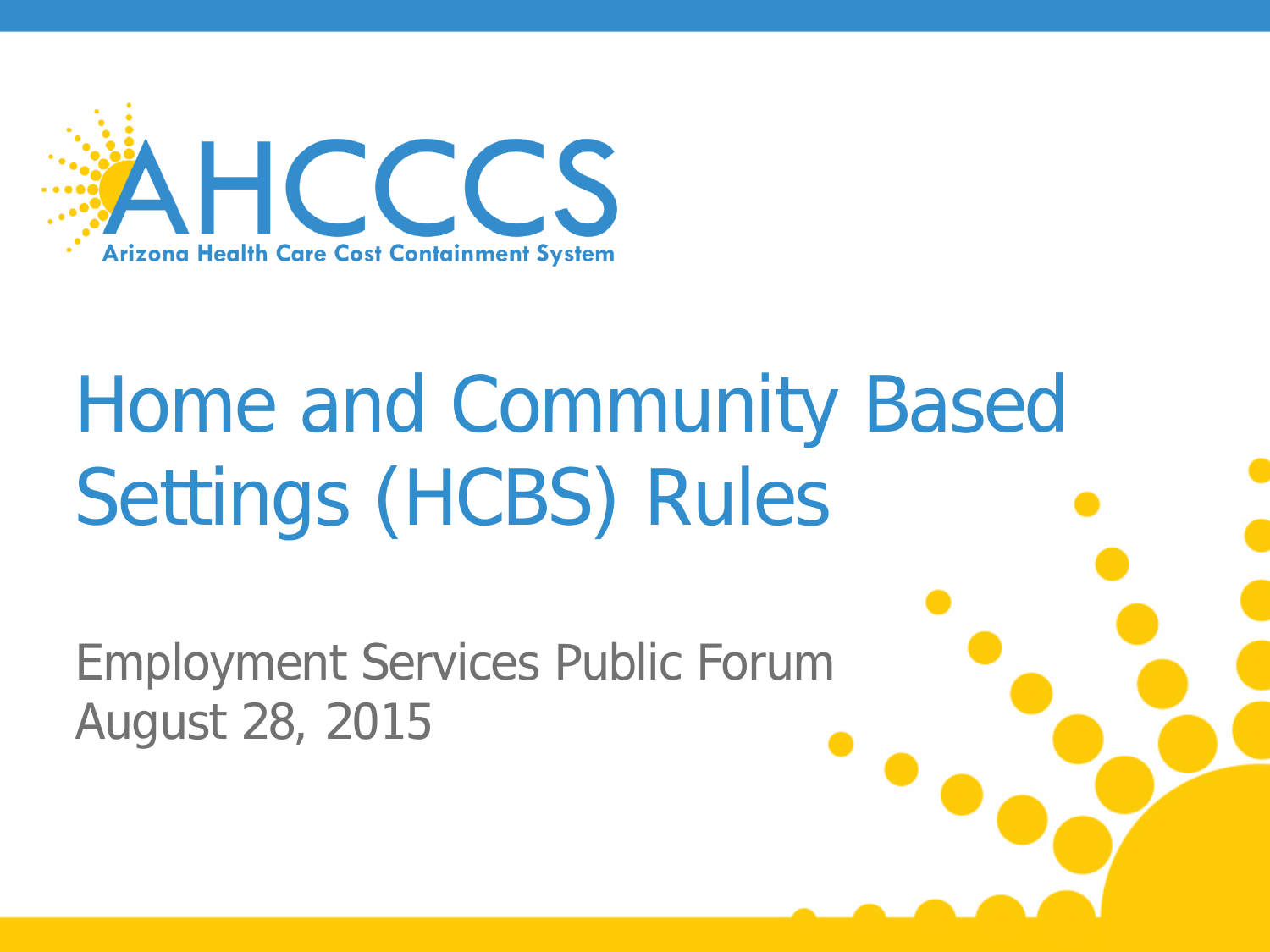

# Home and Community Based Settings (HCBS) Rules
Employment Services Public Forum
August 28, 2015